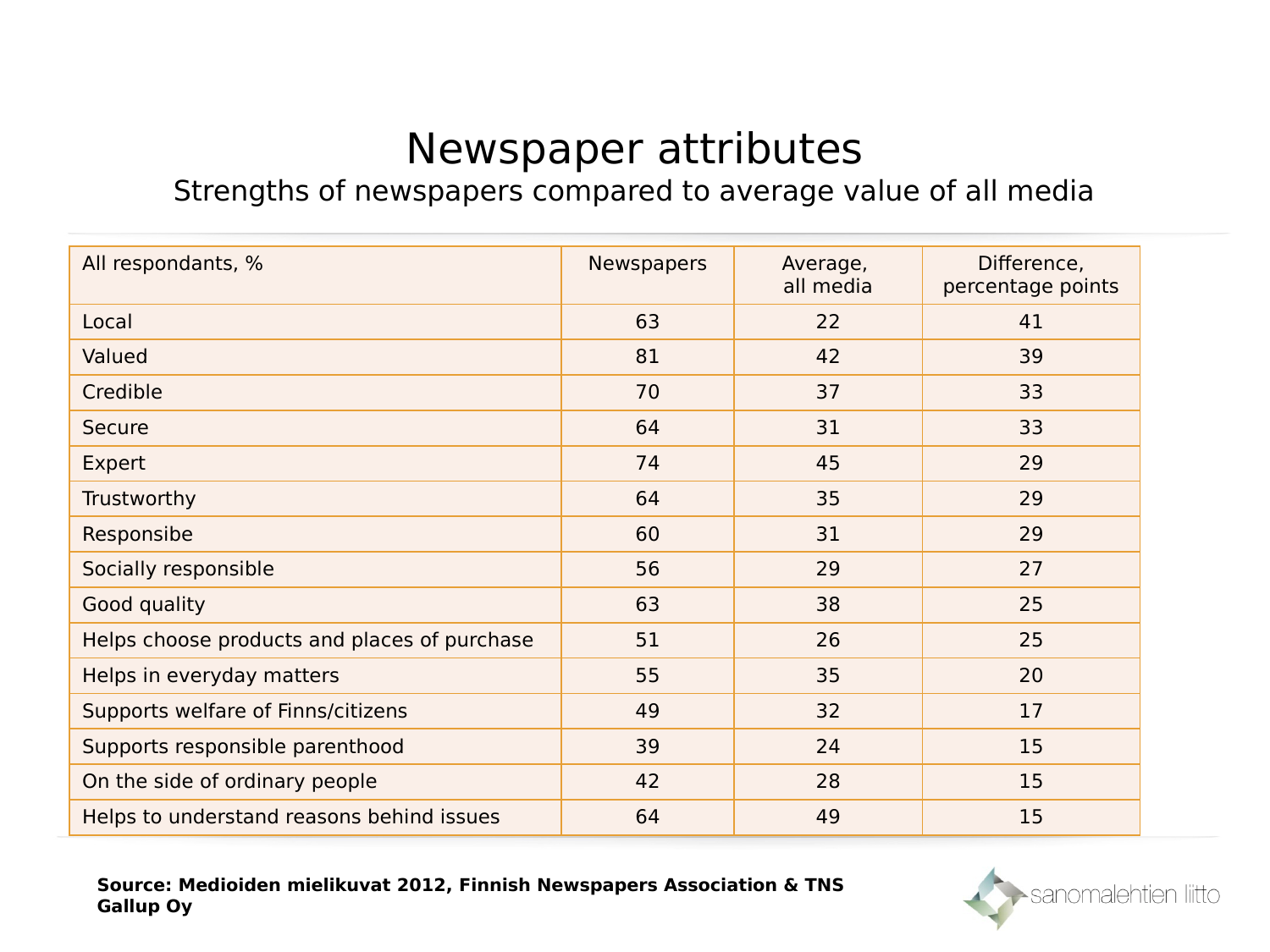

# Newspaper attributes Strengths of newspapers compared to average value of all media
| All respondants, % | Newspapers | Average, all media | Difference, percentage points |
| --- | --- | --- | --- |
| Local | 63 | 22 | 41 |
| Valued | 81 | 42 | 39 |
| Credible | 70 | 37 | 33 |
| Secure | 64 | 31 | 33 |
| Expert | 74 | 45 | 29 |
| Trustworthy | 64 | 35 | 29 |
| Responsibe | 60 | 31 | 29 |
| Socially responsible | 56 | 29 | 27 |
| Good quality | 63 | 38 | 25 |
| Helps choose products and places of purchase | 51 | 26 | 25 |
| Helps in everyday matters | 55 | 35 | 20 |
| Supports welfare of Finns/citizens | 49 | 32 | 17 |
| Supports responsible parenthood | 39 | 24 | 15 |
| On the side of ordinary people | 42 | 28 | 15 |
| Helps to understand reasons behind issues | 64 | 49 | 15 |
Source: Medioiden mielikuvat 2012, Finnish Newspapers Association & TNS Gallup Oy